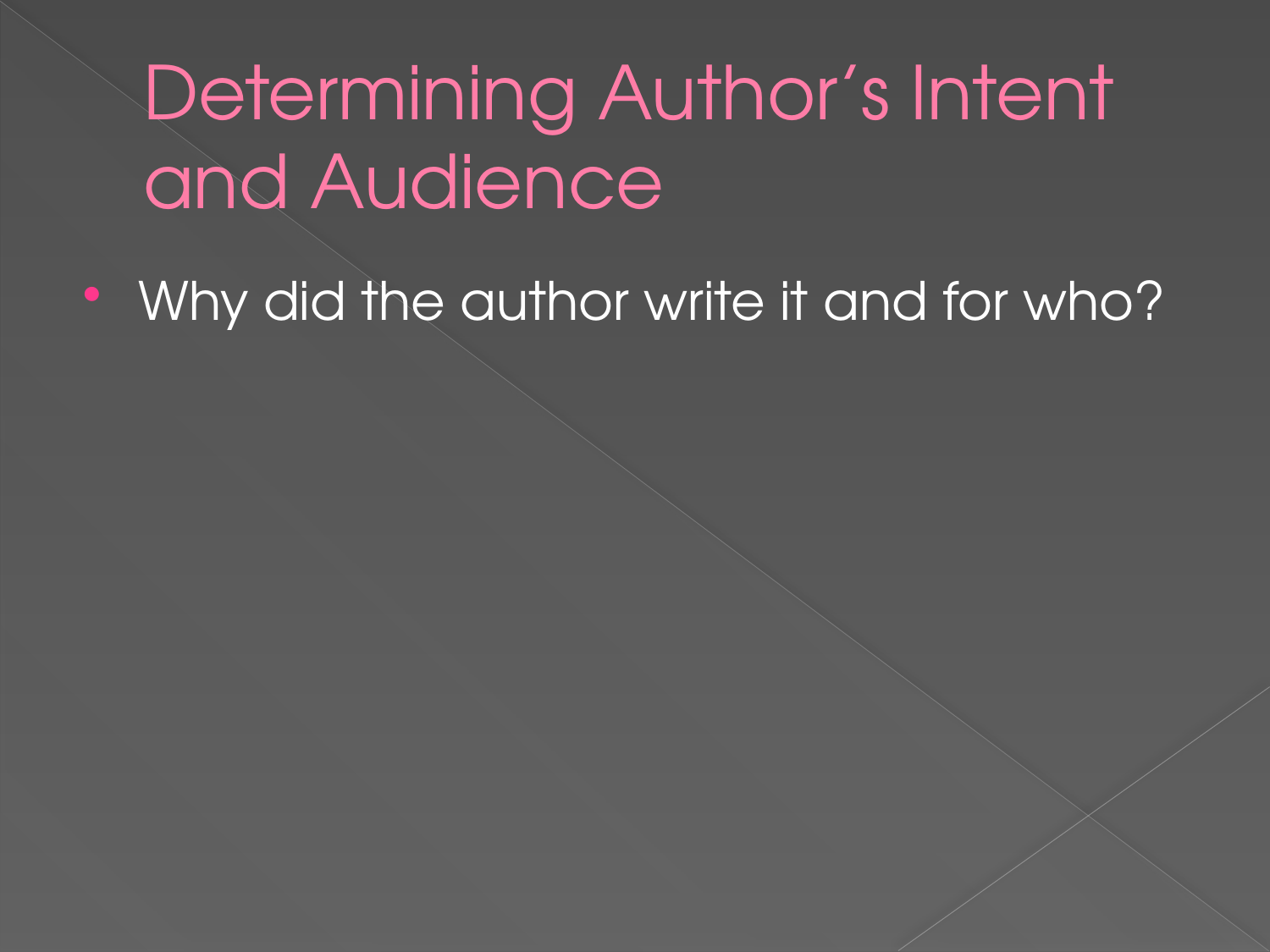

# Determining Author’s Intent and Audience
Why did the author write it and for who?